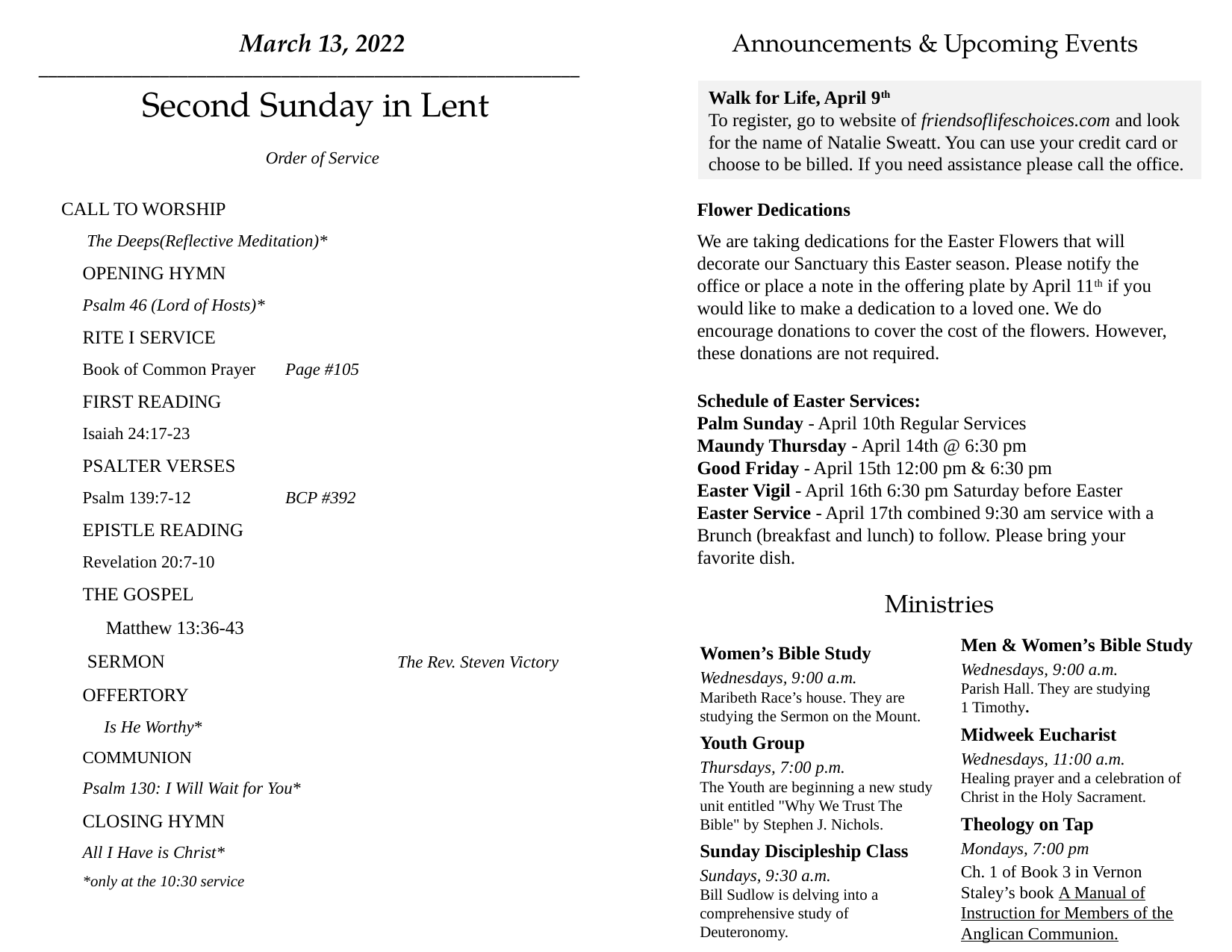

Announcements & Upcoming Events

March 13, 2022
__________________________________________________________

Second Sunday in Lent
Walk for Life, April 9th
To register, go to website of friendsoflifeschoices.com and look for the name of Natalie Sweatt. You can use your credit card or choose to be billed. If you need assistance please call the office.
Order of Service
CALL TO WORSHIP
 The Deeps(Reflective Meditation)*
OPENING HYMN
Psalm 46 (Lord of Hosts)*
RITE I SERVICE
Book of Common Prayer 	Page #105
FIRST READING
Isaiah 24:17-23
PSALTER VERSES
Psalm 139:7-12	BCP #392
EPISTLE READING
Revelation 20:7-10
THE GOSPEL
     Matthew 13:36-43
 SERMON			The Rev. Steven Victory
OFFERTORY
     Is He Worthy*
COMMUNION
Psalm 130: I Will Wait for You*
CLOSING HYMN
All I Have is Christ*
*only at the 10:30 service

Flower Dedications
We are taking dedications for the Easter Flowers that will decorate our Sanctuary this Easter season. Please notify the office or place a note in the offering plate by April 11th if you would like to make a dedication to a loved one. We do encourage donations to cover the cost of the flowers. However, these donations are not required.

Schedule of Easter Services:
Palm Sunday - April 10th Regular Services
Maundy Thursday - April 14th @ 6:30 pm
Good Friday - April 15th 12:00 pm & 6:30 pm
Easter Vigil - April 16th 6:30 pm Saturday before Easter
Easter Service - April 17th combined 9:30 am service with a Brunch (breakfast and lunch) to follow. Please bring your favorite dish.

Ministries

Men & Women’s Bible Study
Wednesdays, 9:00 a.m.
Parish Hall. They are studying
1 Timothy.
Midweek Eucharist
Wednesdays, 11:00 a.m.
Healing prayer and a celebration of Christ in the Holy Sacrament.
Theology on Tap
Mondays, 7:00 pm
Ch. 1 of Book 3 in Vernon Staley’s book A Manual of Instruction for Members of the Anglican Communion.

Women’s Bible Study
Wednesdays, 9:00 a.m.
Maribeth Race’s house. They are studying the Sermon on the Mount.
Youth Group
Thursdays, 7:00 p.m.
The Youth are beginning a new study unit entitled "Why We Trust The Bible" by Stephen J. Nichols.
Sunday Discipleship Class
Sundays, 9:30 a.m.
Bill Sudlow is delving into a comprehensive study of Deuteronomy.